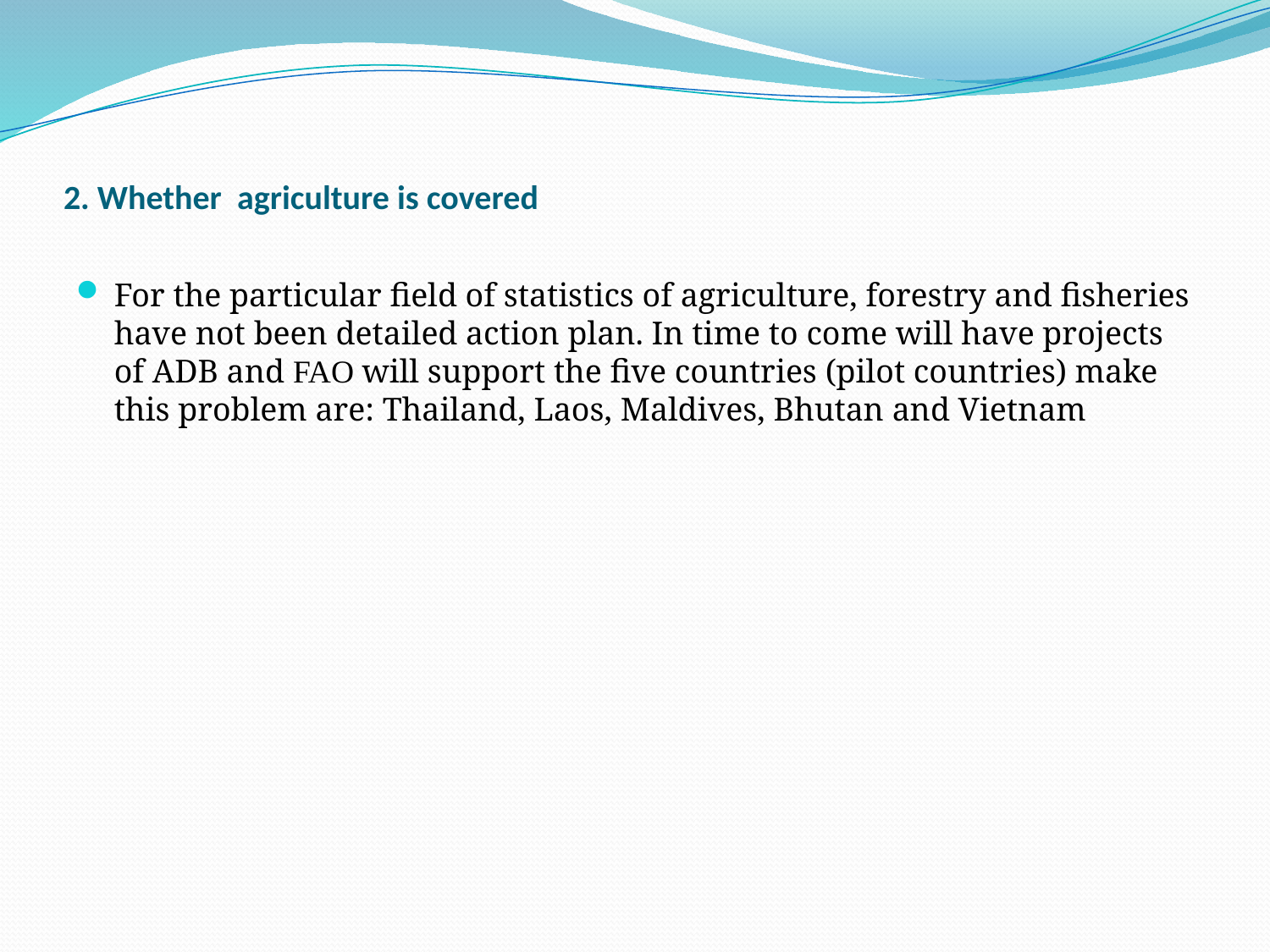

# 2. Whether  agriculture is covered
For the particular field of statistics of agriculture, forestry and fisheries have not been detailed action plan. In time to come will have projects of ADB and FAO will support the five countries (pilot countries) make this problem are: Thailand, Laos, Maldives, Bhutan and Vietnam